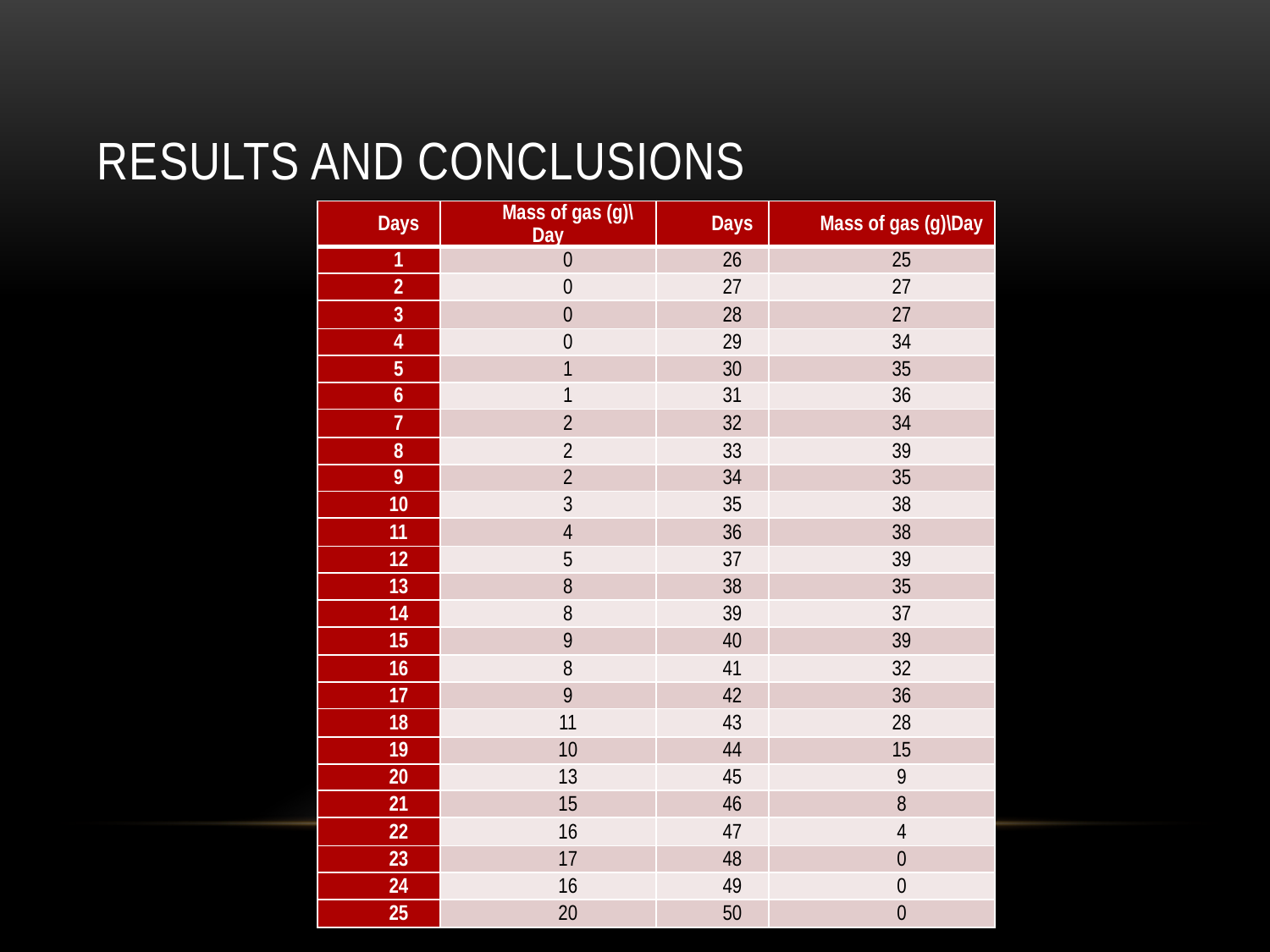

# Results and conclusions
| Days | Mass of gas (g)\Day | Days | Mass of gas (g)\Day |
| --- | --- | --- | --- |
| 1 | 0 | 26 | 25 |
| 2 | 0 | 27 | 27 |
| 3 | 0 | 28 | 27 |
| 4 | 0 | 29 | 34 |
| 5 | 1 | 30 | 35 |
| 6 | 1 | 31 | 36 |
| 7 | 2 | 32 | 34 |
| 8 | 2 | 33 | 39 |
| 9 | 2 | 34 | 35 |
| 10 | 3 | 35 | 38 |
| 11 | 4 | 36 | 38 |
| 12 | 5 | 37 | 39 |
| 13 | 8 | 38 | 35 |
| 14 | 8 | 39 | 37 |
| 15 | 9 | 40 | 39 |
| 16 | 8 | 41 | 32 |
| 17 | 9 | 42 | 36 |
| 18 | 11 | 43 | 28 |
| 19 | 10 | 44 | 15 |
| 20 | 13 | 45 | 9 |
| 21 | 15 | 46 | 8 |
| 22 | 16 | 47 | 4 |
| 23 | 17 | 48 | 0 |
| 24 | 16 | 49 | 0 |
| 25 | 20 | 50 | 0 |